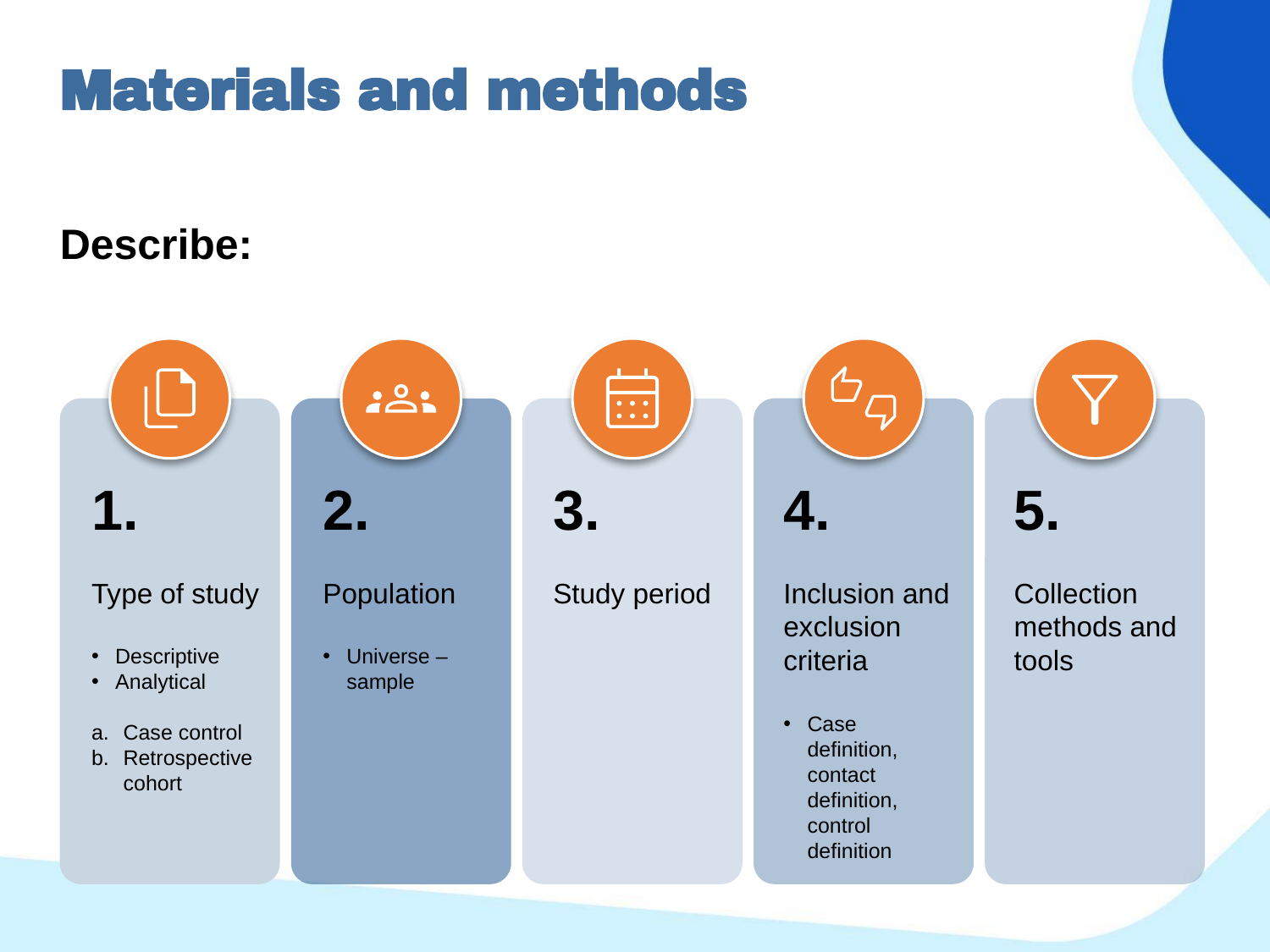

Materials and methods
Describe:

1.

Type of study

Descriptive
Analytical

Case control
Retrospective cohort
2.

Population

Universe – sample
3.

Study period
4.

Inclusion and exclusion criteria

Case definition, contact definition, control definition
5.

Collection methods and tools